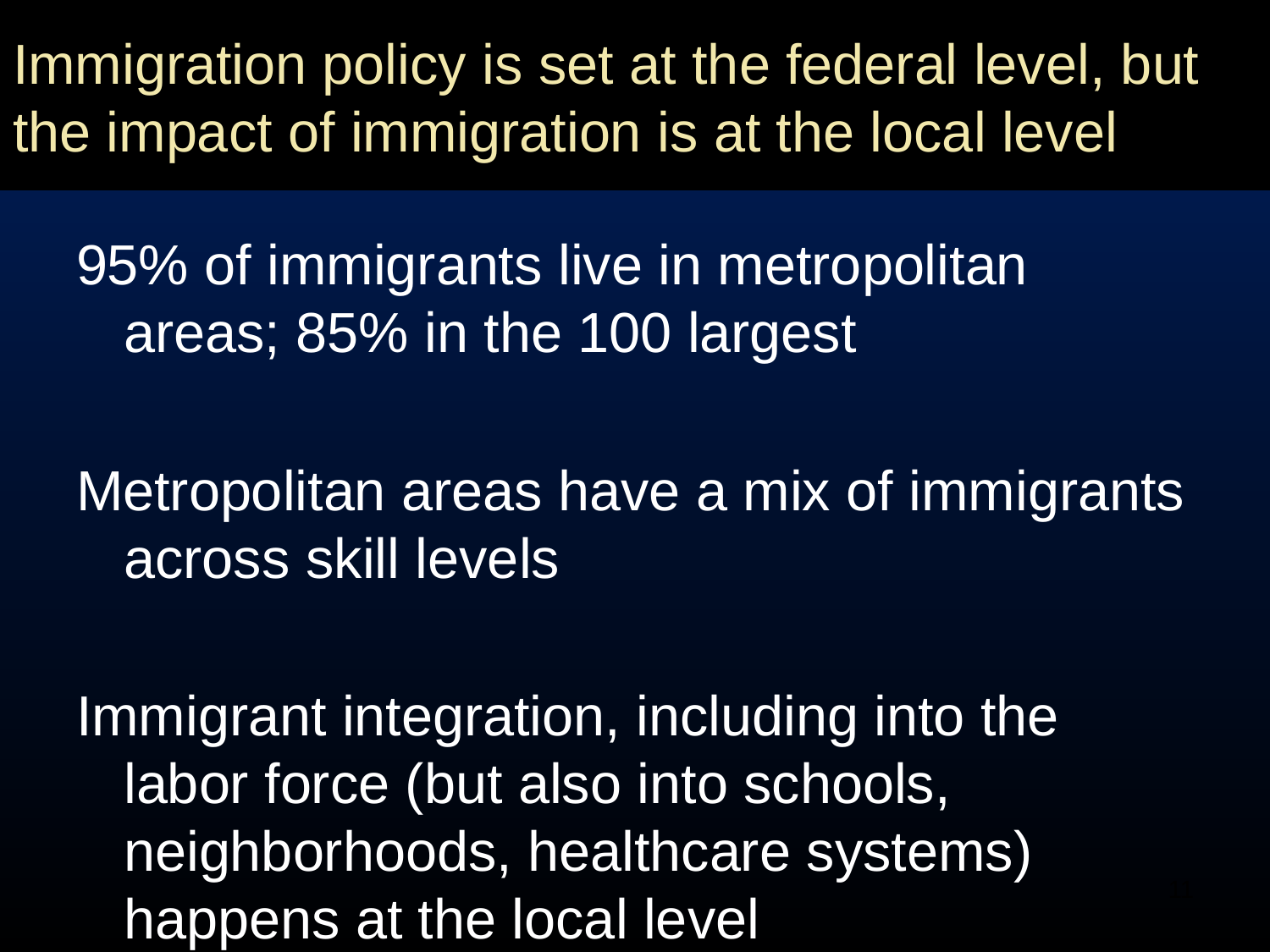

Immigration policy is set at the federal level, but the impact of immigration is at the local level
95% of immigrants live in metropolitan areas; 85% in the 100 largest

Metropolitan areas have a mix of immigrants across skill levels

Immigrant integration, including into the labor force (but also into schools, neighborhoods, healthcare systems) happens at the local level

11